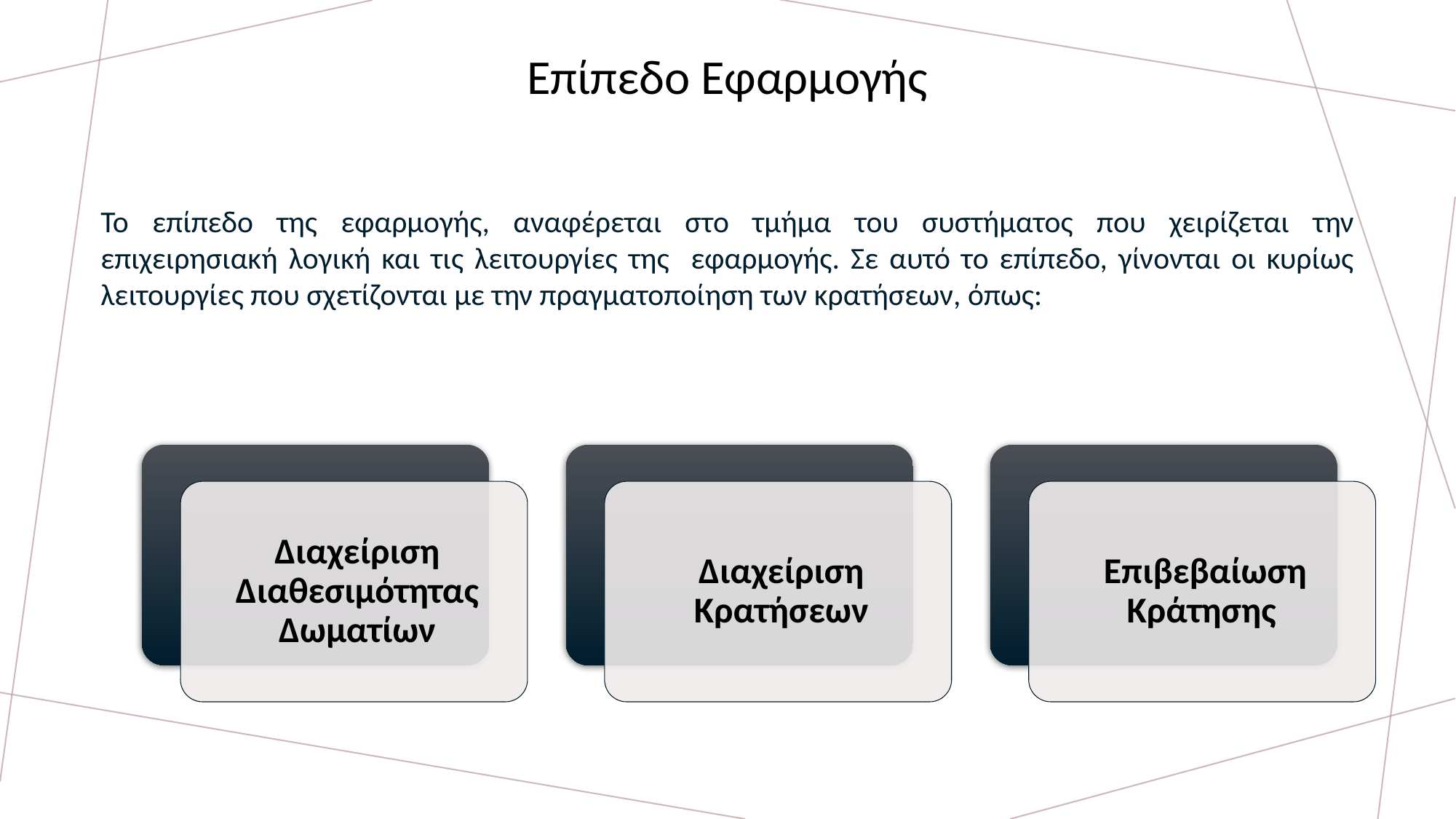

Επίπεδο Εφαρμογής
Το επίπεδο της εφαρμογής, αναφέρεται στο τμήμα του συστήματος που χειρίζεται την επιχειρησιακή λογική και τις λειτουργίες της  εφαρμογής. Σε αυτό το επίπεδο, γίνονται οι κυρίως λειτουργίες που σχετίζονται με την πραγματοποίηση των κρατήσεων, όπως:

Διαχείριση Διαθεσιμότητας Δωματίων
Διαχείριση Κρατήσεων
Επιβεβαίωση Κράτησης